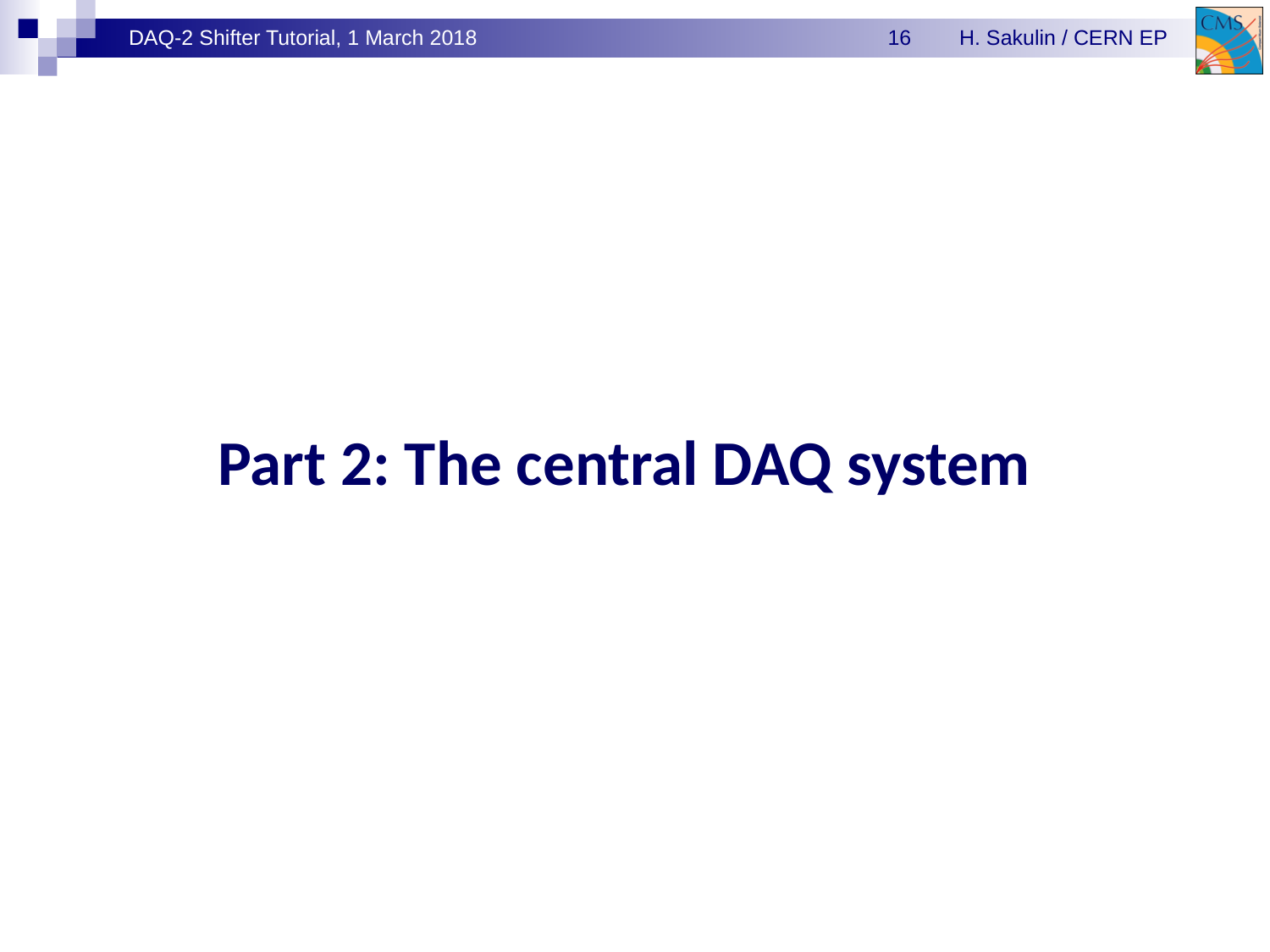

# Part 2: The central DAQ system